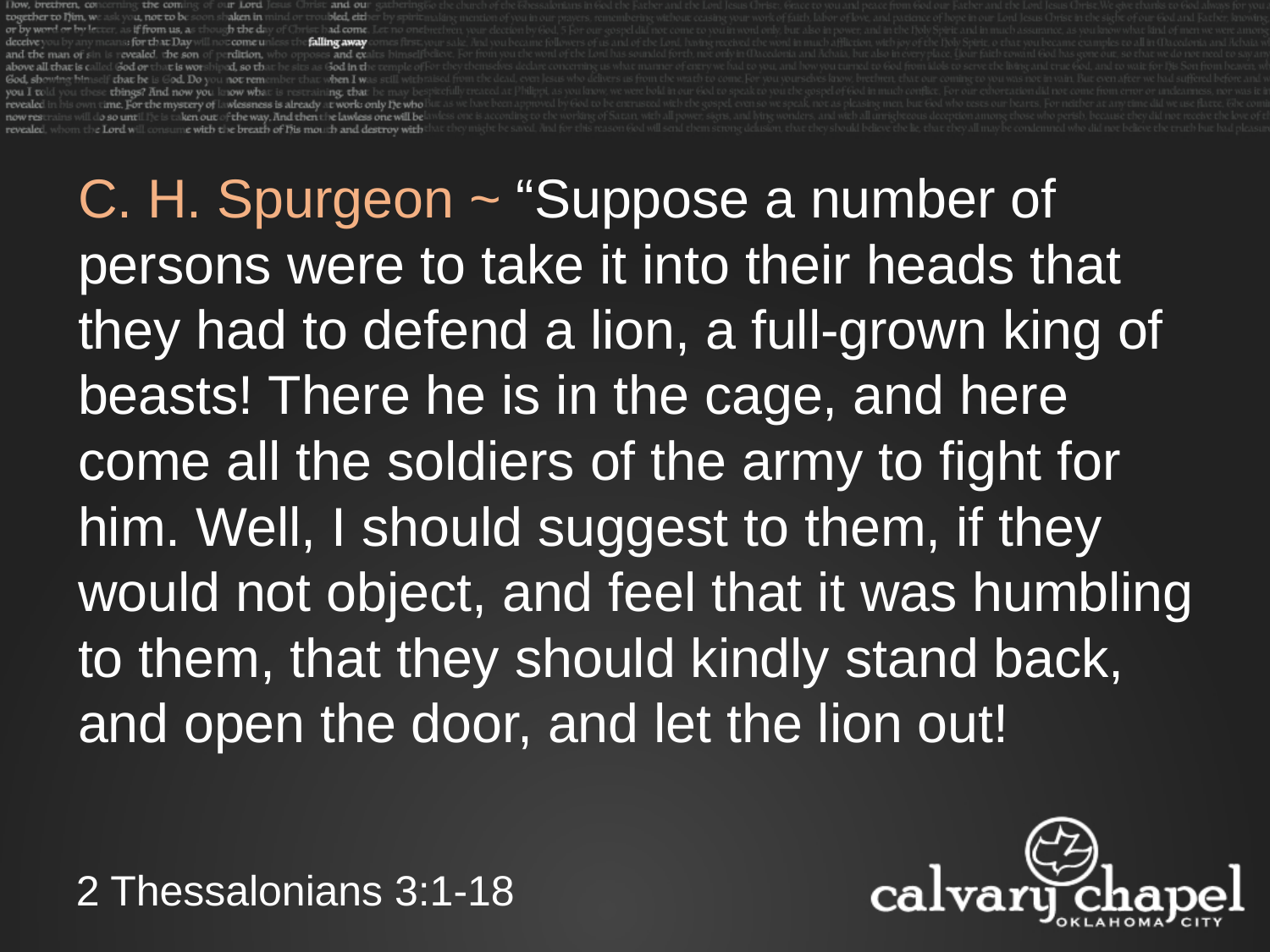

C. H. Spurgeon ~ “Suppose a number of persons were to take it into their heads that they had to defend a lion, a full-grown king of beasts! There he is in the cage, and here come all the soldiers of the army to fight for him. Well, I should suggest to them, if they would not object, and feel that it was humbling to them, that they should kindly stand back, and open the door, and let the lion out!
2 Thessalonians 3:1-18